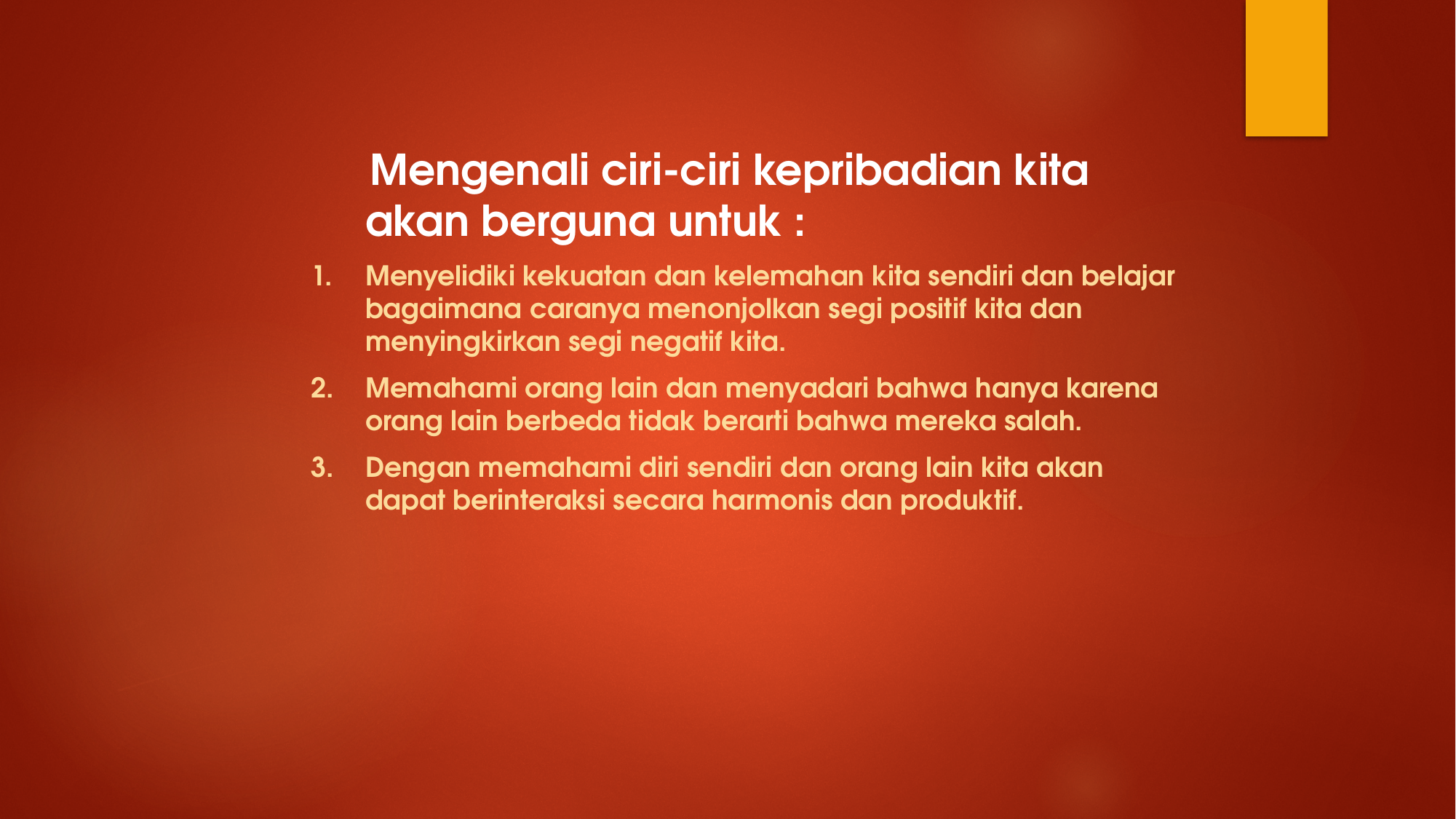

Mengenali ciri-ciri kepribadian kita akan berguna untuk :
Menyelidiki kekuatan dan kelemahan kita sendiri dan belajar bagaimana caranya menonjolkan segi positif kita dan menyingkirkan segi negatif kita.
Memahami orang lain dan menyadari bahwa hanya karena orang lain berbeda tidak berarti bahwa mereka salah.
Dengan memahami diri sendiri dan orang lain kita akan dapat berinteraksi secara harmonis dan produktif.